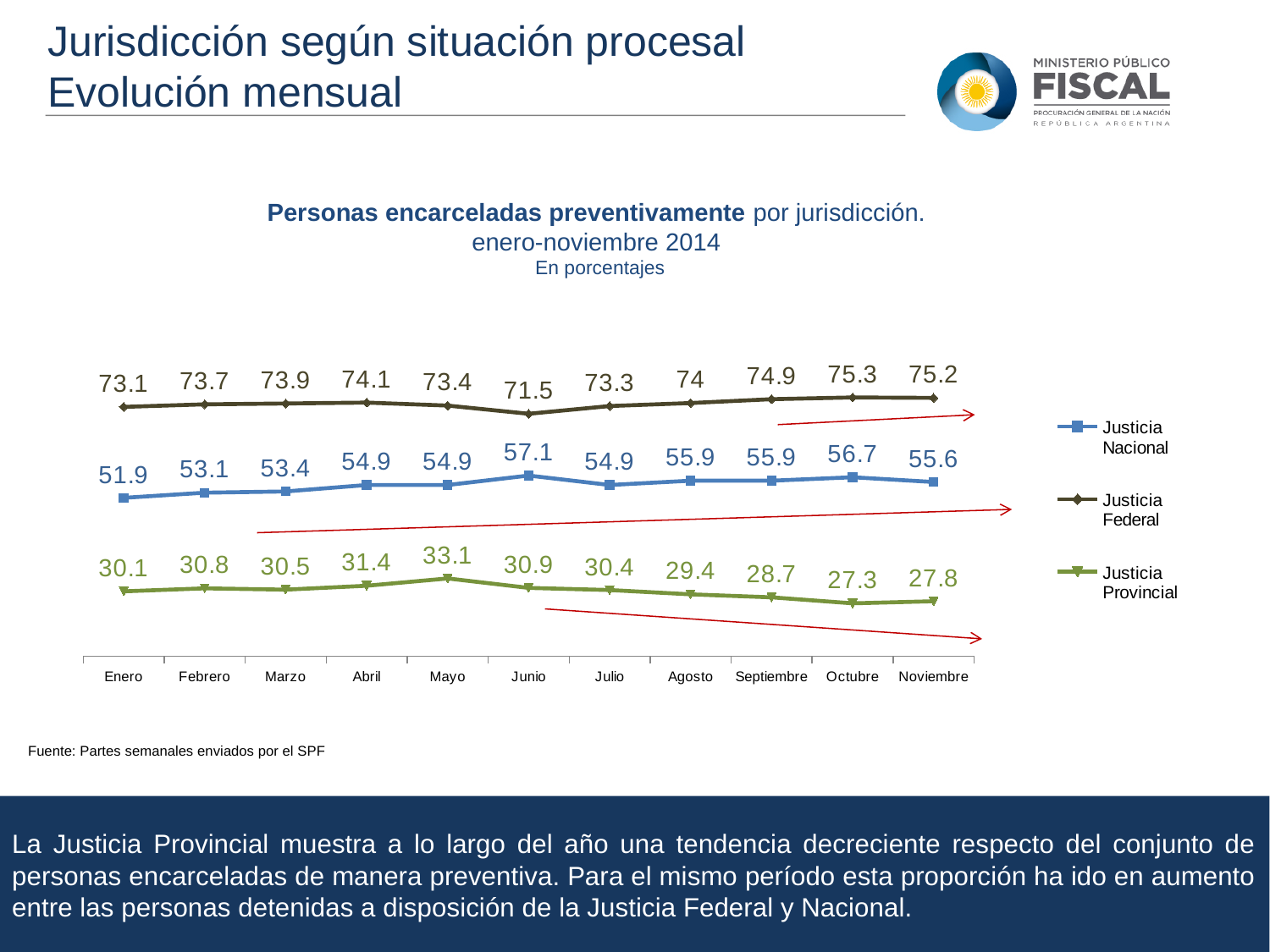

Jurisdicción según situación procesal
Evolución mensual
Personas encarceladas preventivamente por jurisdicción.
enero-noviembre 2014
En porcentajes

### Chart

| Category | Justicia Nacional | Justicia Federal | Justicia Provincial |
|---|---|---|---|
| Enero | 51.9 | 73.1 | 30.1 |
| Febrero | 53.1 | 73.7 | 30.8 |
| Marzo | 53.4 | 73.9 | 30.5 |
| Abril | 54.9 | 74.1 | 31.4 |
| Mayo | 54.9 | 73.4 | 33.1 |
| Junio | 57.1 | 71.5 | 30.9 |
| Julio | 54.9 | 73.3 | 30.4 |
| Agosto | 55.9 | 74.0 | 29.4 |
| Septiembre | 55.9 | 74.9 | 28.7 |
| Octubre | 56.7 | 75.3 | 27.3 |
| Noviembre | 55.6 | 75.2 | 27.8 |
Fuente: Partes semanales enviados por el SPF
La Justicia Provincial muestra a lo largo del año una tendencia decreciente respecto del conjunto de personas encarceladas de manera preventiva. Para el mismo período esta proporción ha ido en aumento entre las personas detenidas a disposición de la Justicia Federal y Nacional.